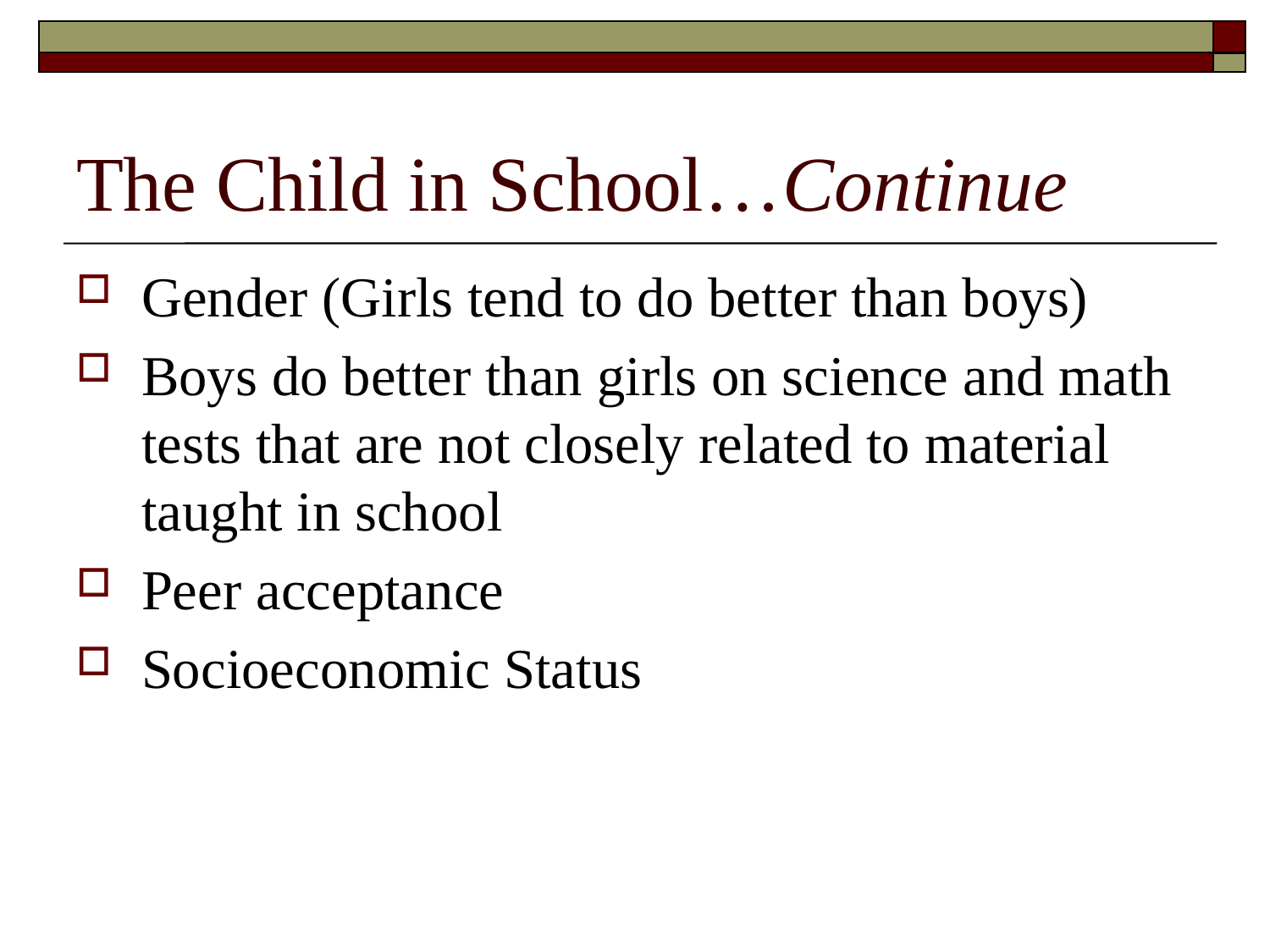

# The Child in School…Continue
Gender (Girls tend to do better than boys)
Boys do better than girls on science and math tests that are not closely related to material taught in school
Peer acceptance
Socioeconomic Status